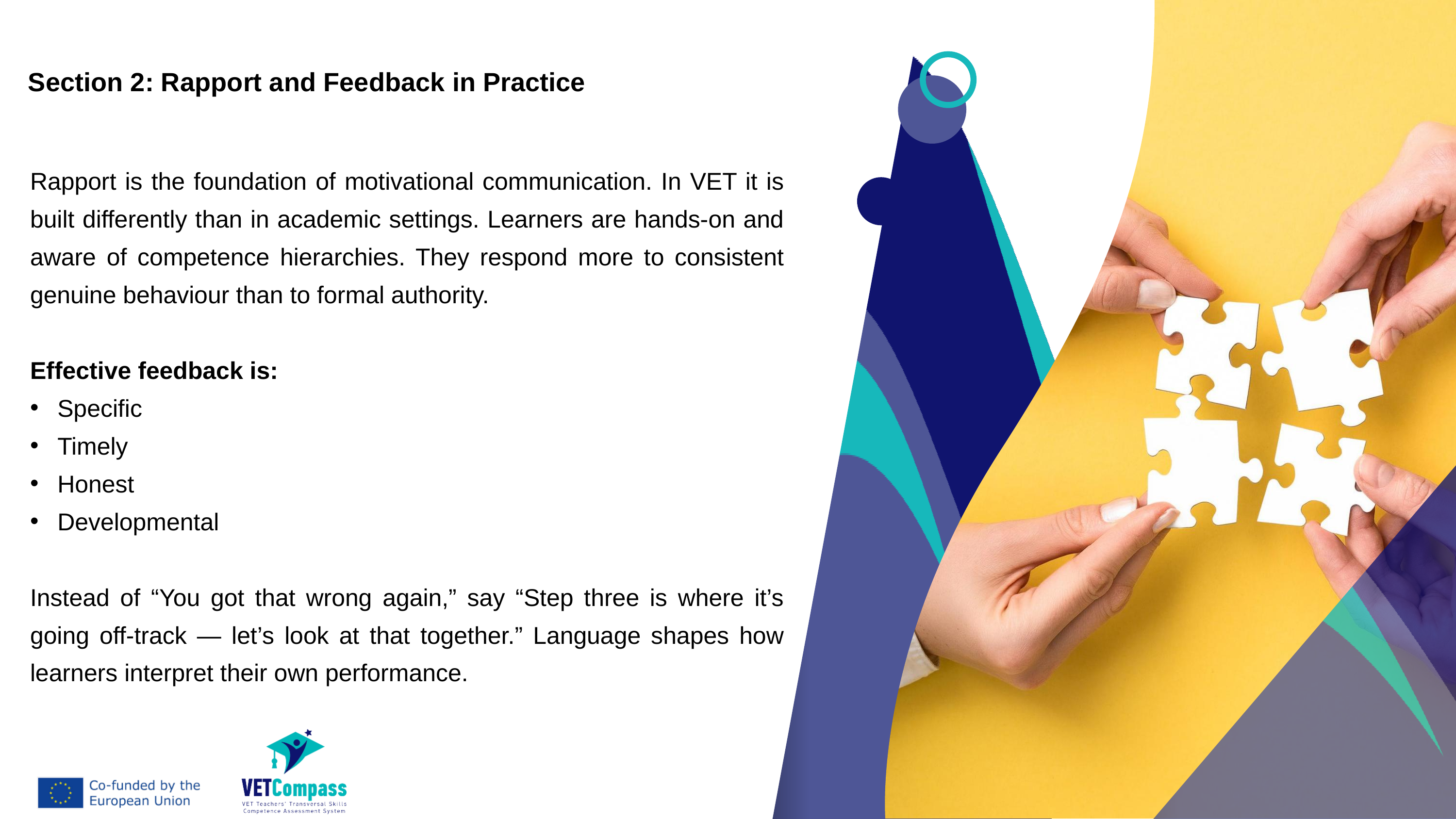

Section 2: Rapport and Feedback in Practice

Rapport is the foundation of motivational communication. In VET it is built differently than in academic settings. Learners are hands-on and aware of competence hierarchies. They respond more to consistent genuine behaviour than to formal authority.

Effective feedback is:
Specific
Timely
Honest
Developmental

Instead of “You got that wrong again,” say “Step three is where it’s going off-track — let’s look at that together.” Language shapes how learners interpret their own performance.